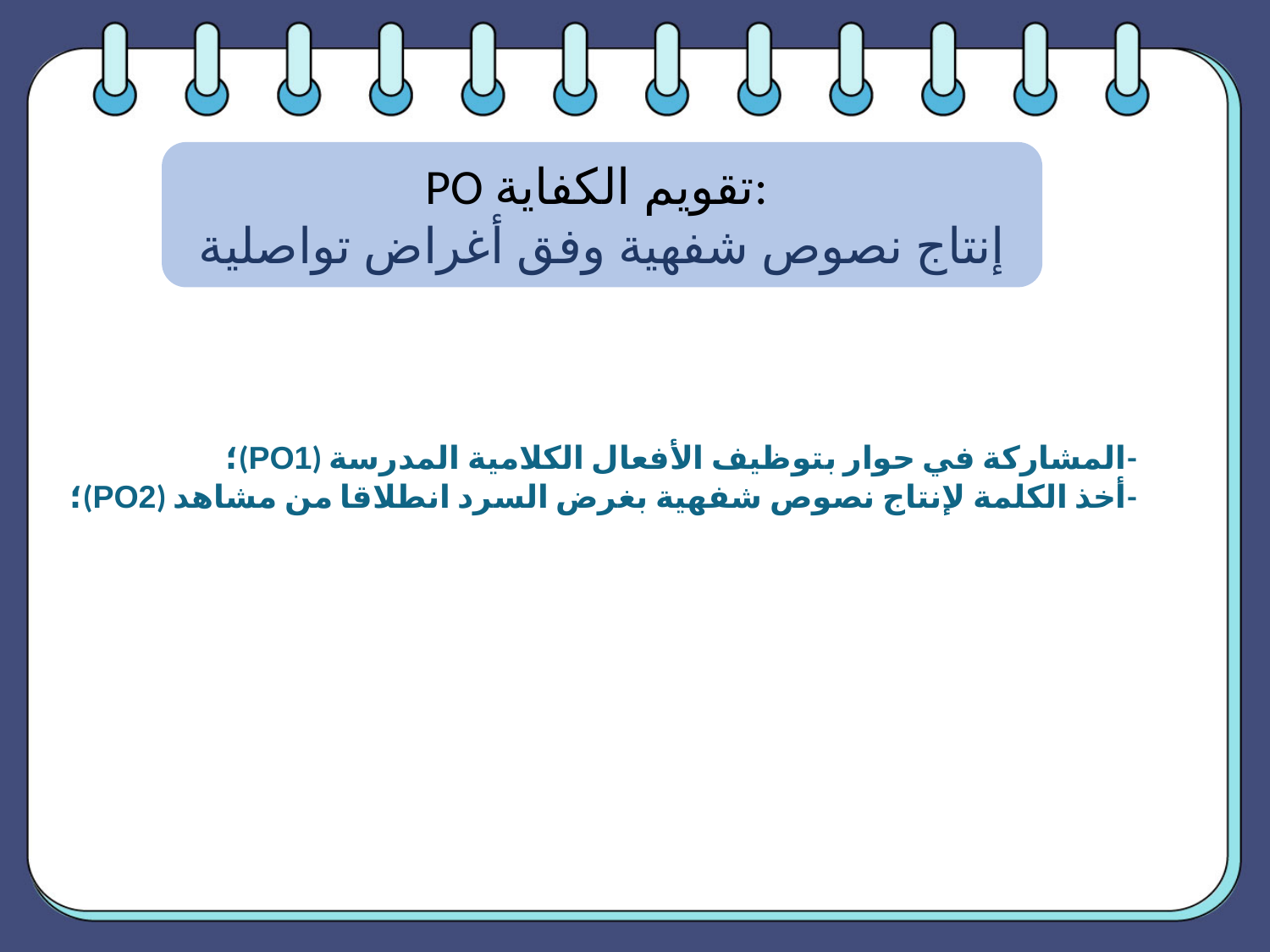

PO تقويم الكفاية:
إنتاج نصوص شفهية وفق أغراض تواصلية
# -المشاركة في حوار بتوظيف الأفعال الكلامية المدرسة (PO1)؛ -أخذ الكلمة لإنتاج نصوص شفهية بغرض السرد انطلاقا من مشاهد (PO2)؛